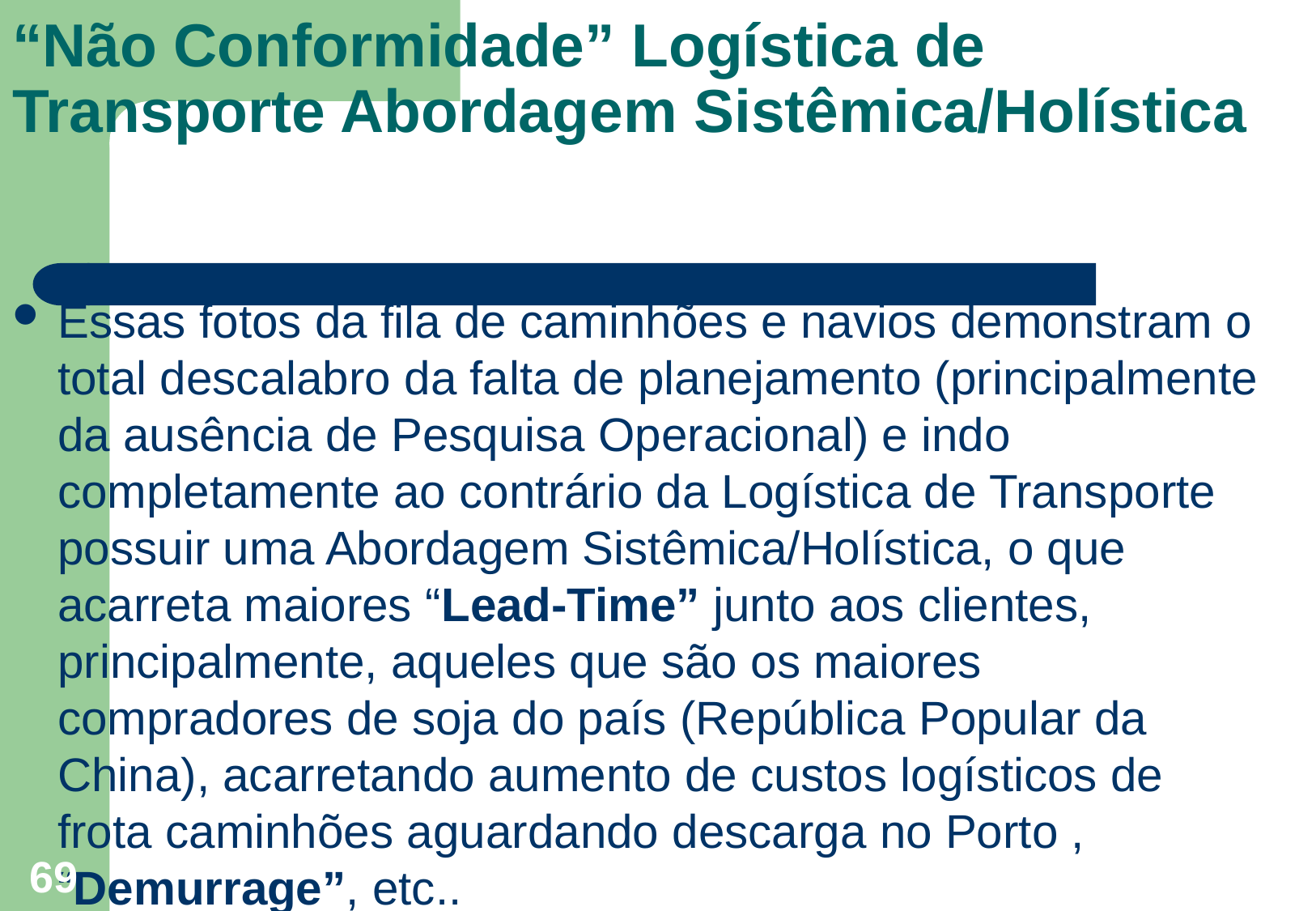

# “Não Conformidade” Logística de Transporte Abordagem Sistêmica/Holística
Essas fotos da fila de caminhões e navios demonstram o total descalabro da falta de planejamento (principalmente da ausência de Pesquisa Operacional) e indo completamente ao contrário da Logística de Transporte possuir uma Abordagem Sistêmica/Holística, o que acarreta maiores “Lead-Time” junto aos clientes, principalmente, aqueles que são os maiores compradores de soja do país (República Popular da China), acarretando aumento de custos logísticos de frota caminhões aguardando descarga no Porto , “Demurrage”, etc..
69